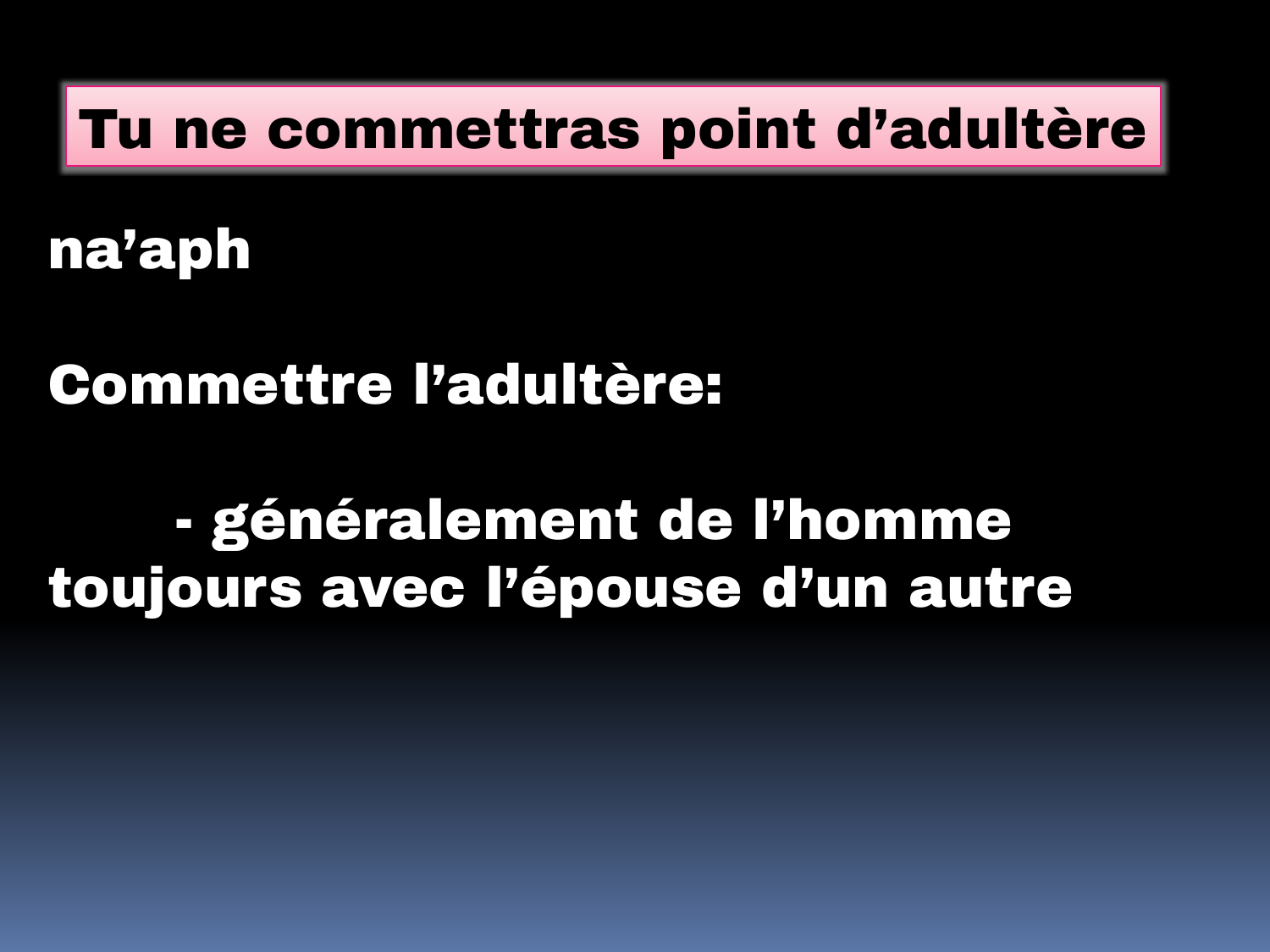

Tu ne commettras point d’adultère
na’aph

Commettre l’adultère:

	- généralement de l’homme toujours avec l’épouse d’un autre